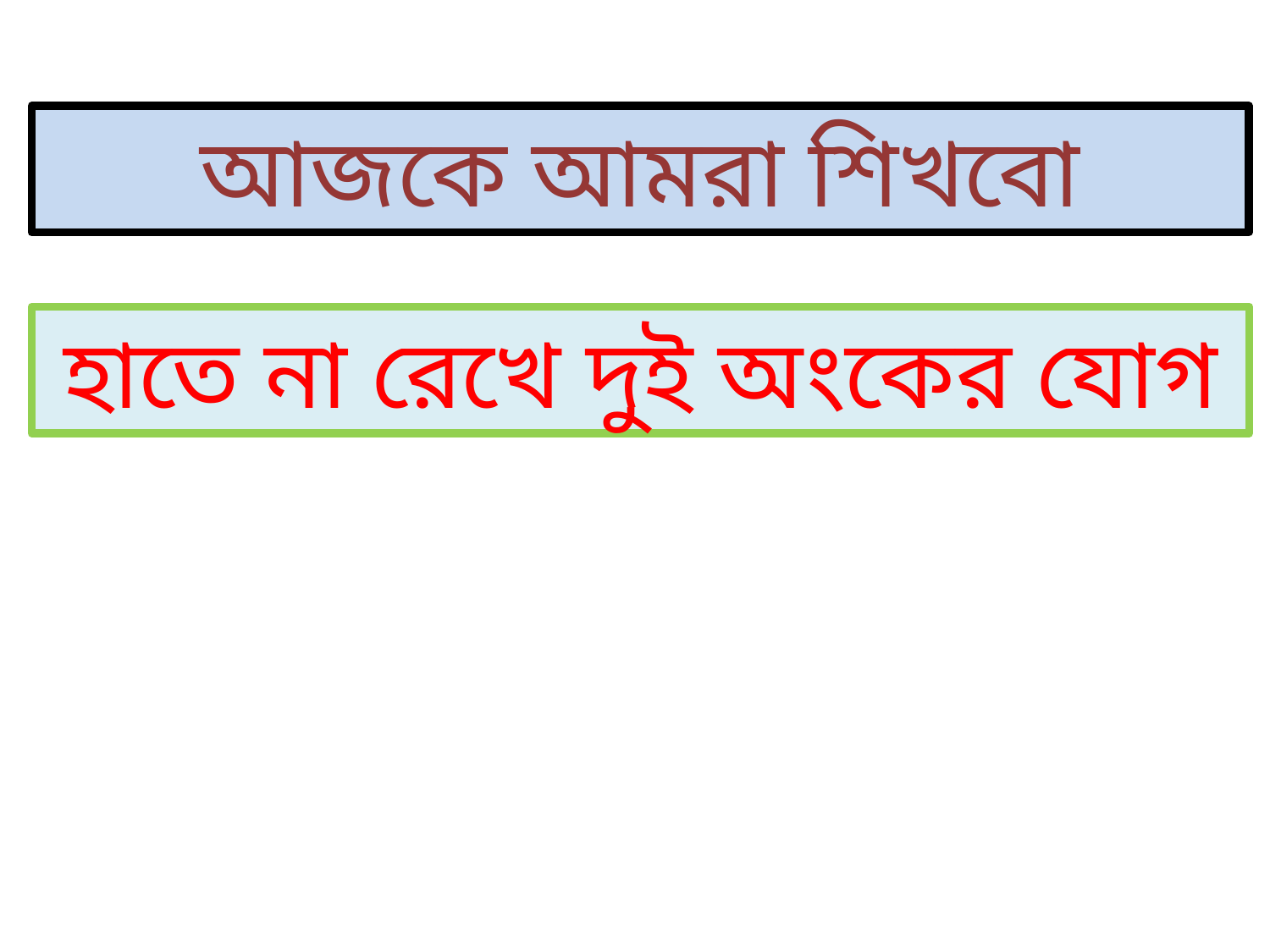

আজকে আমরা শিখবো
হাতে না রেখে দুই অংকের যোগ